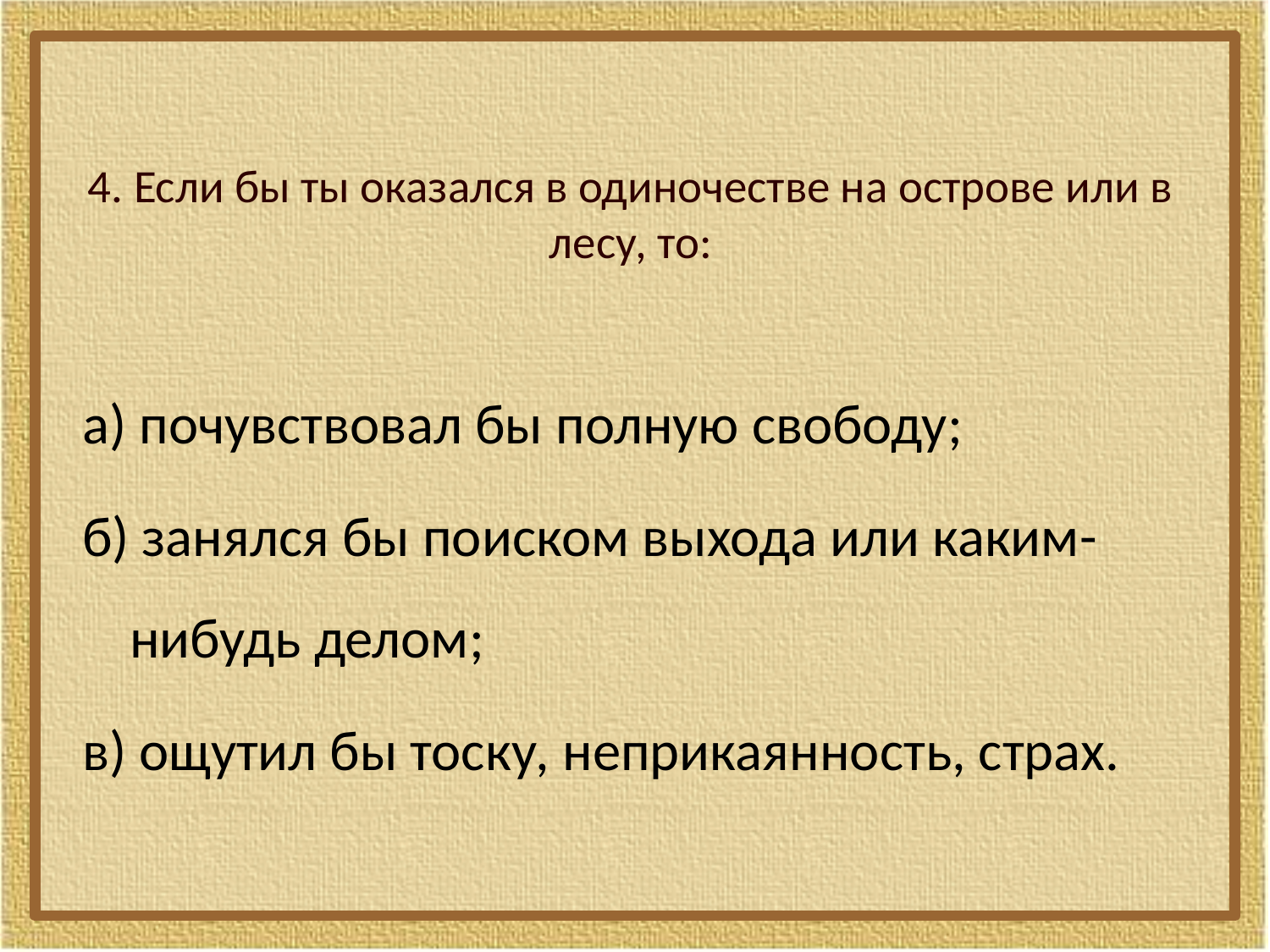

# 4. Если бы ты оказался в одиночестве на острове или в лесу, то:
а) почувствовал бы полную свободу;
б) занялся бы поиском выхода или каким-нибудь делом;
в) ощутил бы тоску, неприкаянность, страх.